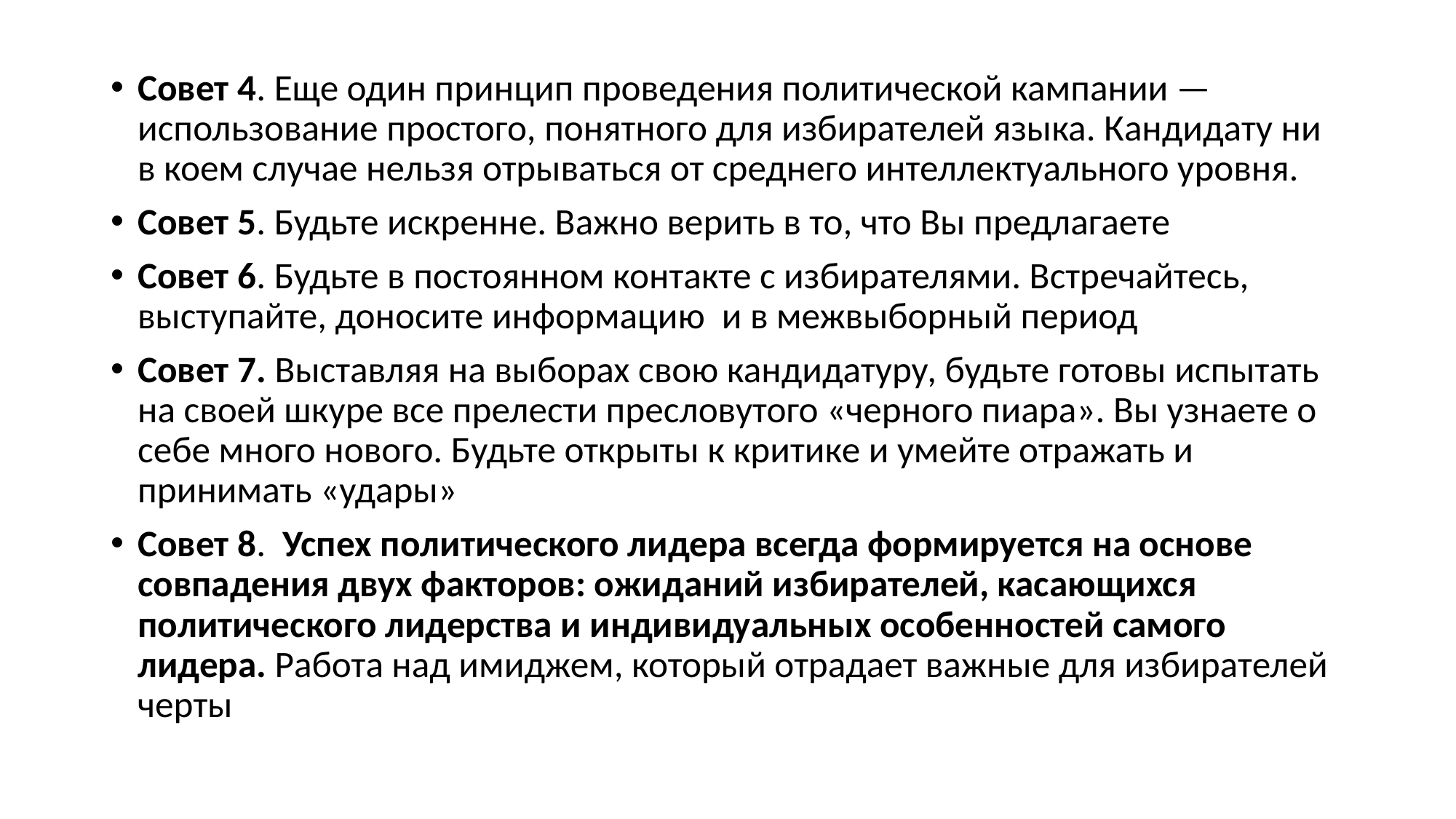

Совет 4. Еще один принцип проведения политической кампании — использование простого, понятного для избирателей языка. Кандидату ни в коем случае нельзя отрываться от среднего интеллектуального уровня.
Совет 5. Будьте искренне. Важно верить в то, что Вы предлагаете
Совет 6. Будьте в постоянном контакте с избирателями. Встречайтесь, выступайте, доносите информацию  и в межвыборный период
Совет 7. Выставляя на выборах свою кандидатуру, будьте готовы испытать на своей шкуре все прелести пресловутого «черного пиара». Вы узнаете о себе много нового. Будьте открыты к критике и умейте отражать и принимать «удары»
Совет 8.  Успех политического лидера всегда формируется на основе совпадения двух факторов: ожиданий избирателей, касающихся политического лидерства и индивидуальных особенностей самого лидера. Работа над имиджем, который отрадает важные для избирателей черты